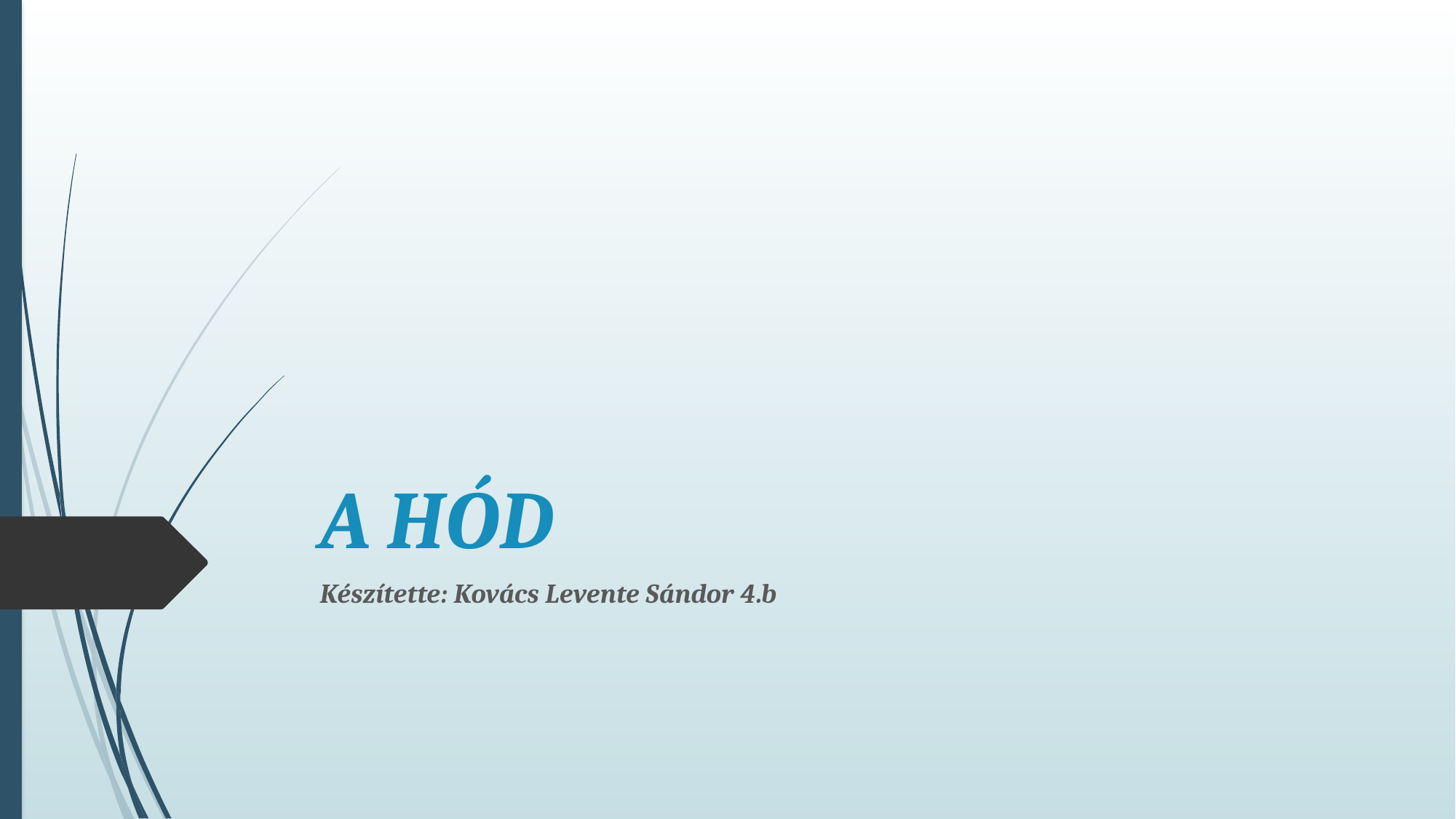

# A HÓD
Készítette: Kovács Levente Sándor 4.b